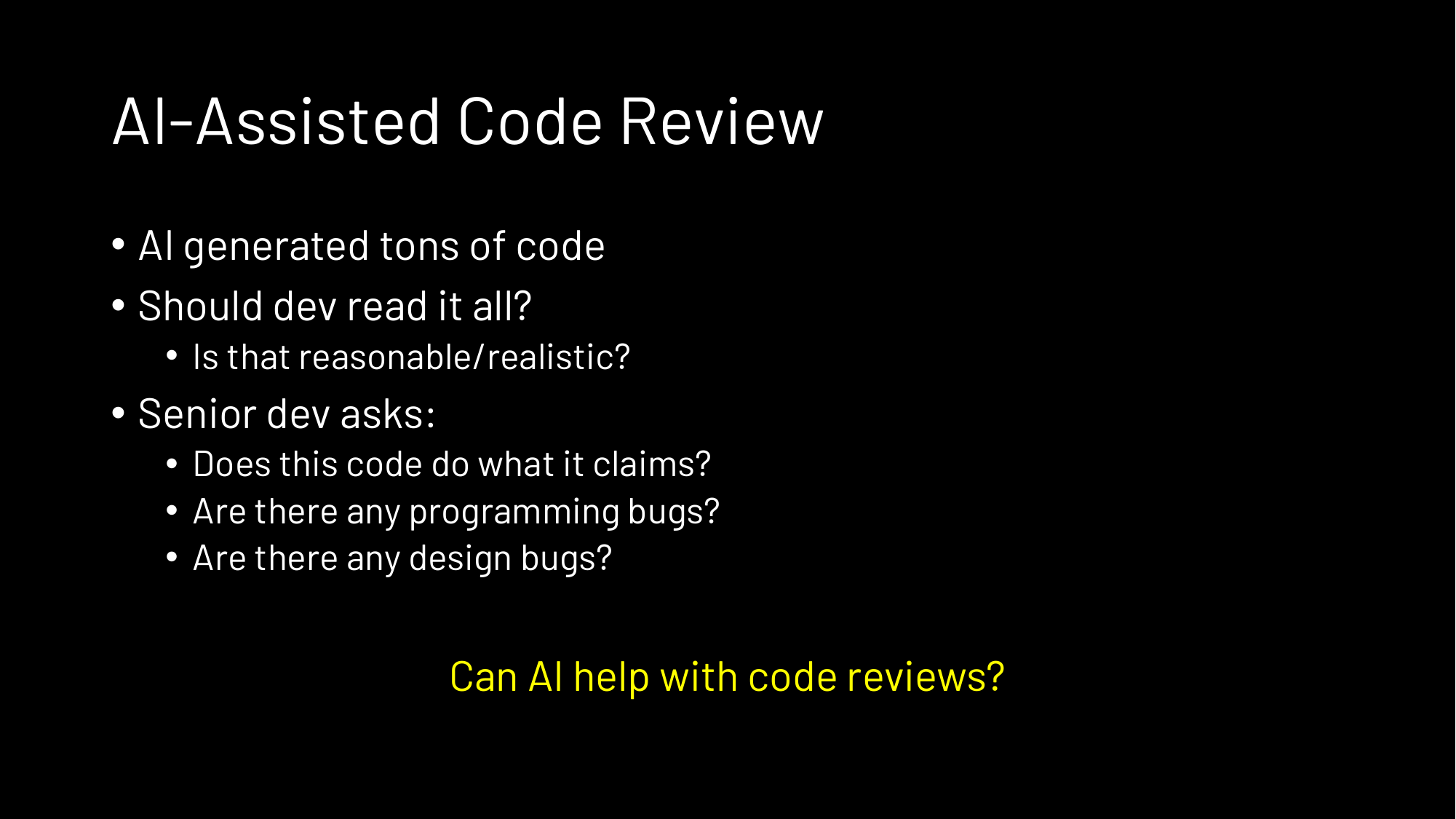

# AI-Assisted Code Review
AI generated tons of code
Should dev read it all?
Is that reasonable/realistic?
Senior dev asks:
Does this code do what it claims?
Are there any programming bugs?
Are there any design bugs?

Can AI help with code reviews?